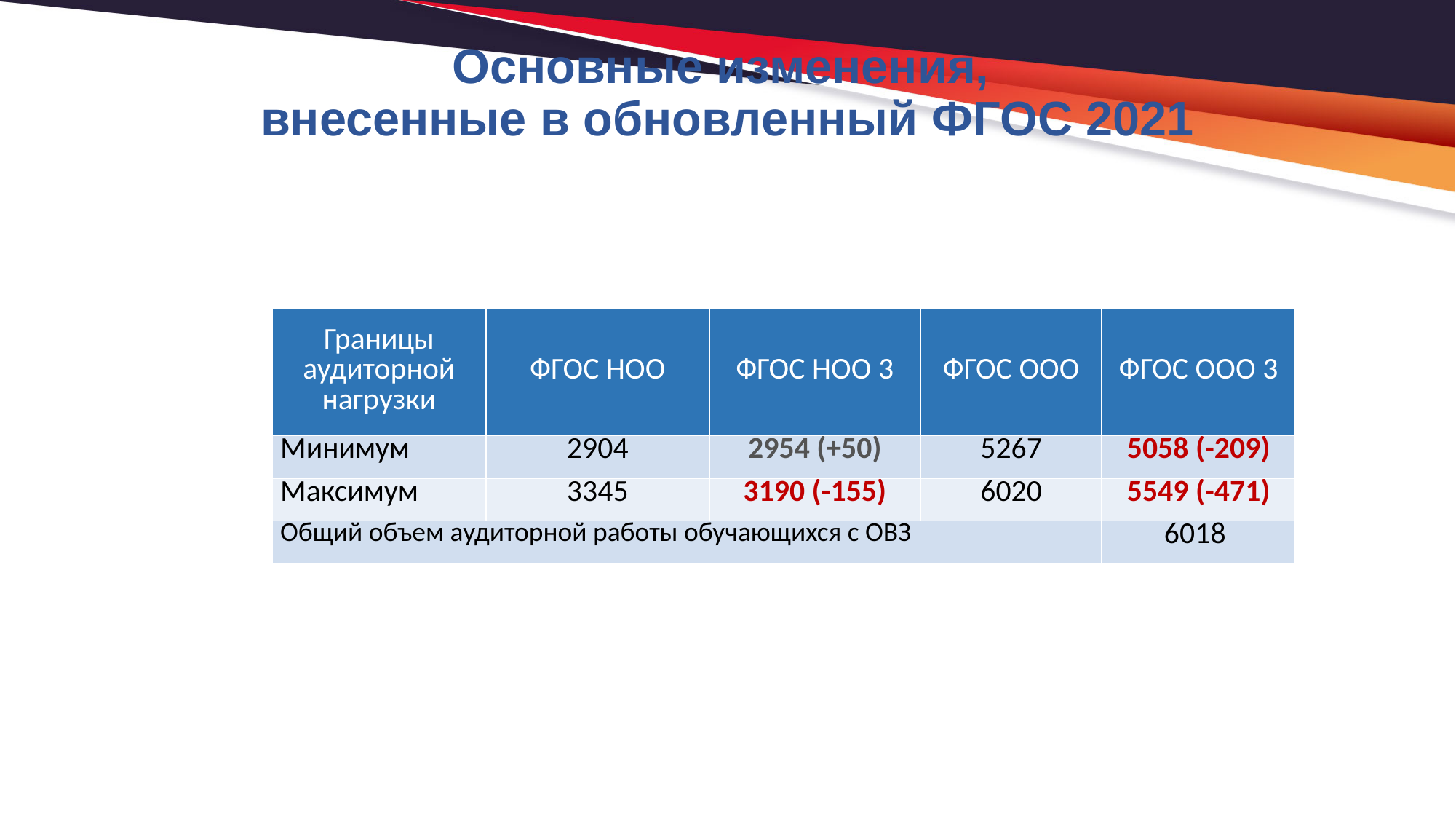

# Основные изменения, внесенные в обновленный ФГОС 2021
| Границы аудиторной нагрузки | ФГОС НОО | ФГОС НОО 3 | ФГОС ООО | ФГОС ООО 3 |
| --- | --- | --- | --- | --- |
| Минимум | 2904 | 2954 (+50) | 5267 | 5058 (-209) |
| Максимум | 3345 | 3190 (-155) | 6020 | 5549 (-471) |
| Общий объем аудиторной работы обучающихся с ОВЗ |  |  |  | 6018 |